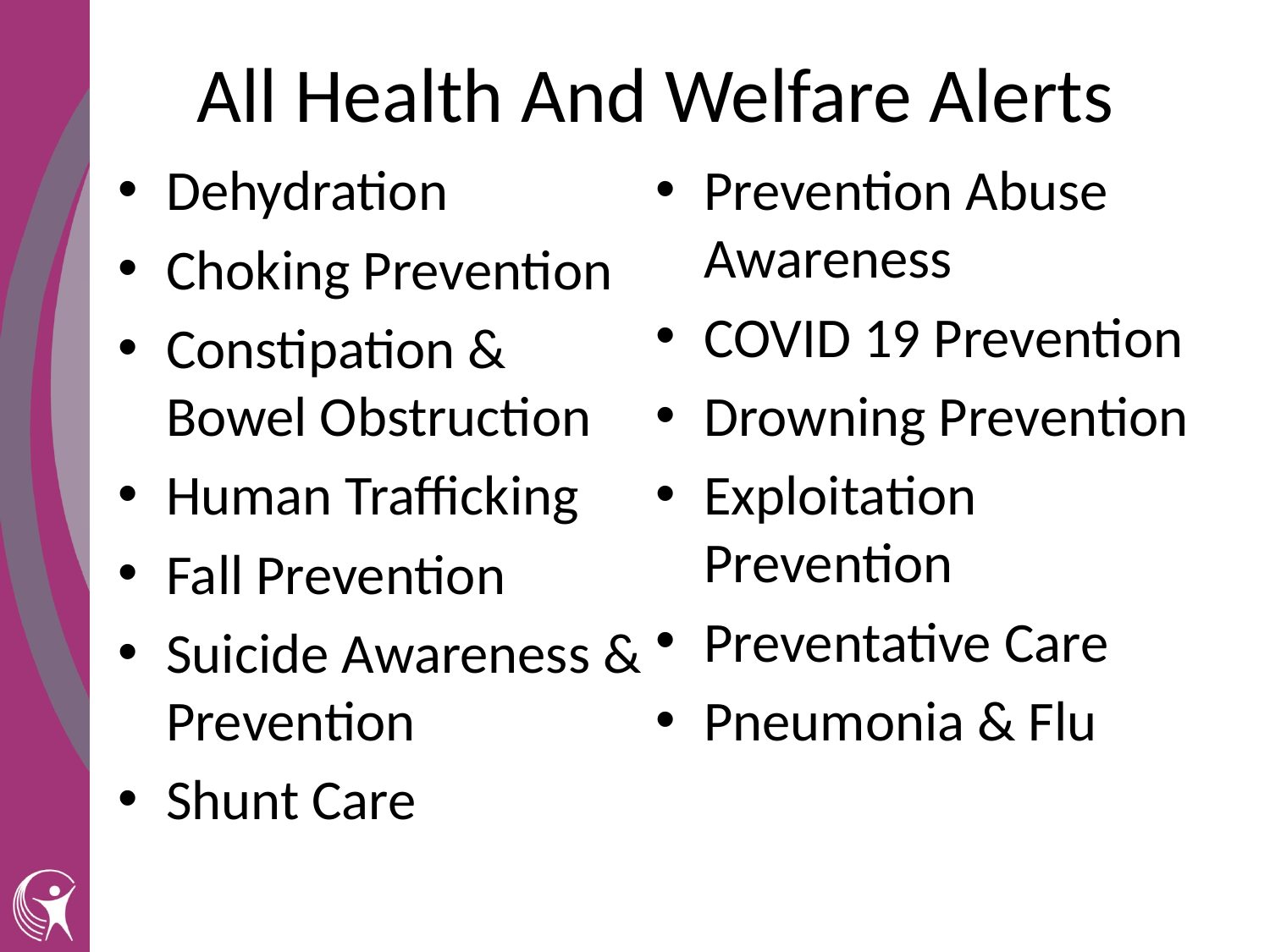

# All Health And Welfare Alerts
Dehydration
Choking Prevention
Constipation & Bowel Obstruction
Human Trafficking
Fall Prevention
Suicide Awareness & Prevention
Shunt Care

Prevention Abuse Awareness
COVID 19 Prevention
Drowning Prevention
Exploitation Prevention
Preventative Care
Pneumonia & Flu